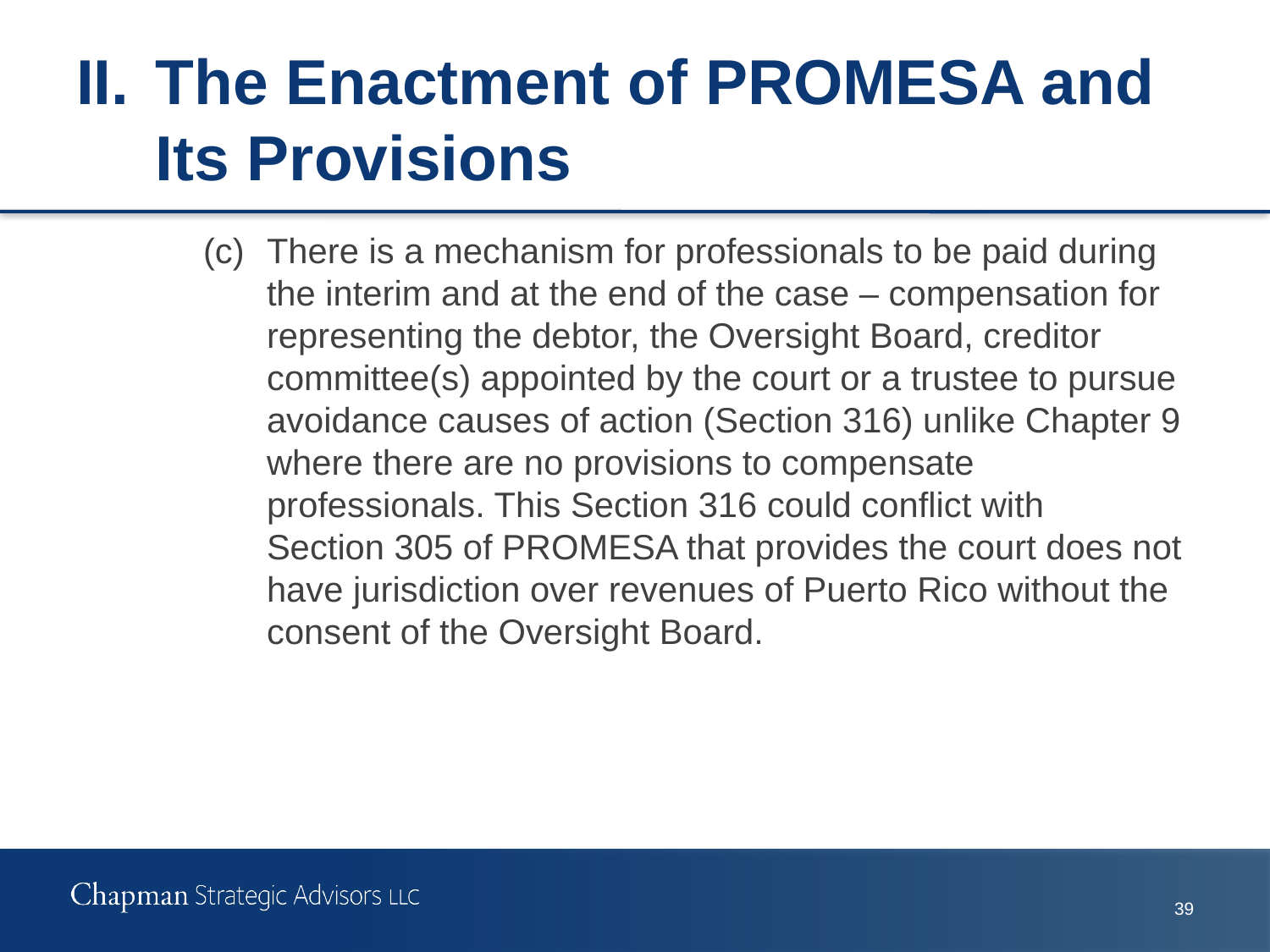

# II.	The Enactment of PROMESA and Its Provisions
(c)	There is a mechanism for professionals to be paid during the interim and at the end of the case – compensation for representing the debtor, the Oversight Board, creditor committee(s) appointed by the court or a trustee to pursue avoidance causes of action (Section 316) unlike Chapter 9 where there are no provisions to compensate professionals. This Section 316 could conflict with Section 305 of PROMESA that provides the court does not have jurisdiction over revenues of Puerto Rico without the consent of the Oversight Board.
39